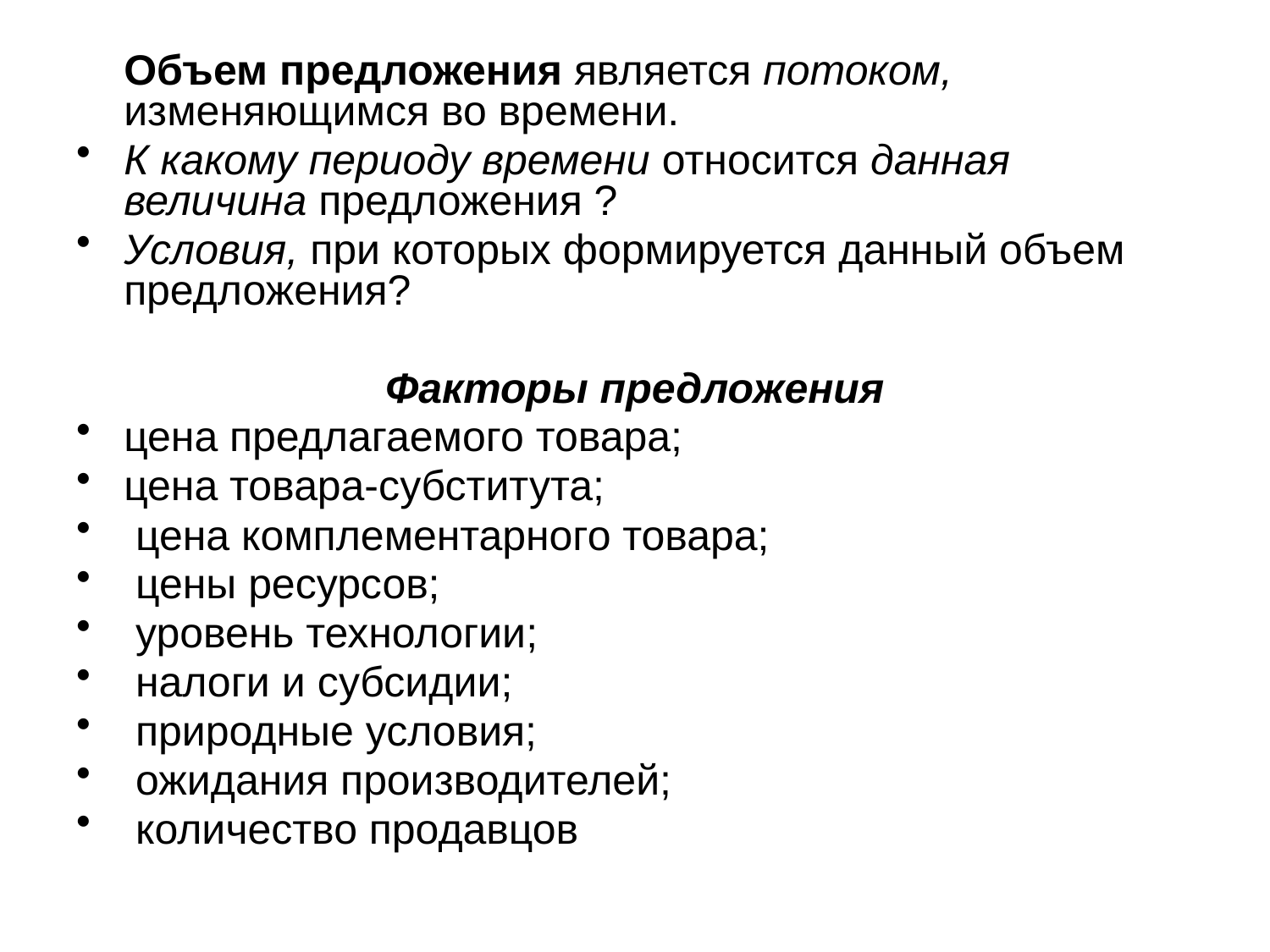

Объем предложения является потоком, изменяющимся во времени.
К какому периоду времени относится данная величина предложения ?
Условия, при которых формируется данный объем предложения?

 Факторы предложения
цена предлагаемого товара;
цена товара-субститута;
 цена комплементарного товара;
 цены ресурсов;
 уровень технологии;
 налоги и субсидии;
 природные условия;
 ожидания производителей;
 количество продавцов